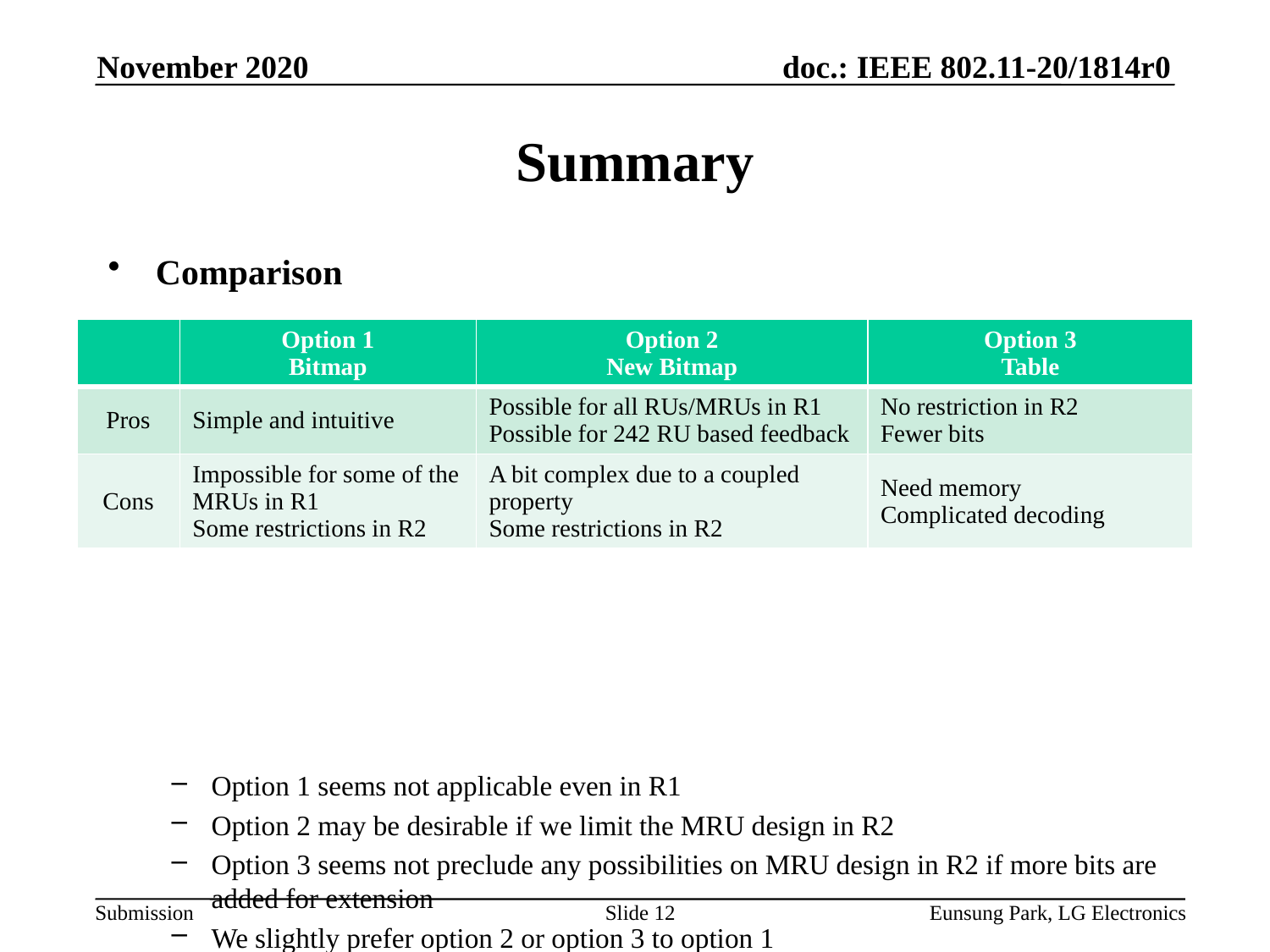

November 2020
# Summary
Comparison

Option 1 seems not applicable even in R1
Option 2 may be desirable if we limit the MRU design in R2
Option 3 seems not preclude any possibilities on MRU design in R2 if more bits are added for extension
We slightly prefer option 2 or option 3 to option 1

|  | Option 1 Bitmap | Option 2 New Bitmap | Option 3 Table |
| --- | --- | --- | --- |
| Pros | Simple and intuitive | Possible for all RUs/MRUs in R1 Possible for 242 RU based feedback | No restriction in R2 Fewer bits |
| Cons | Impossible for some of the MRUs in R1 Some restrictions in R2 | A bit complex due to a coupled property Some restrictions in R2 | Need memory Complicated decoding |
Slide 12
Eunsung Park, LG Electronics